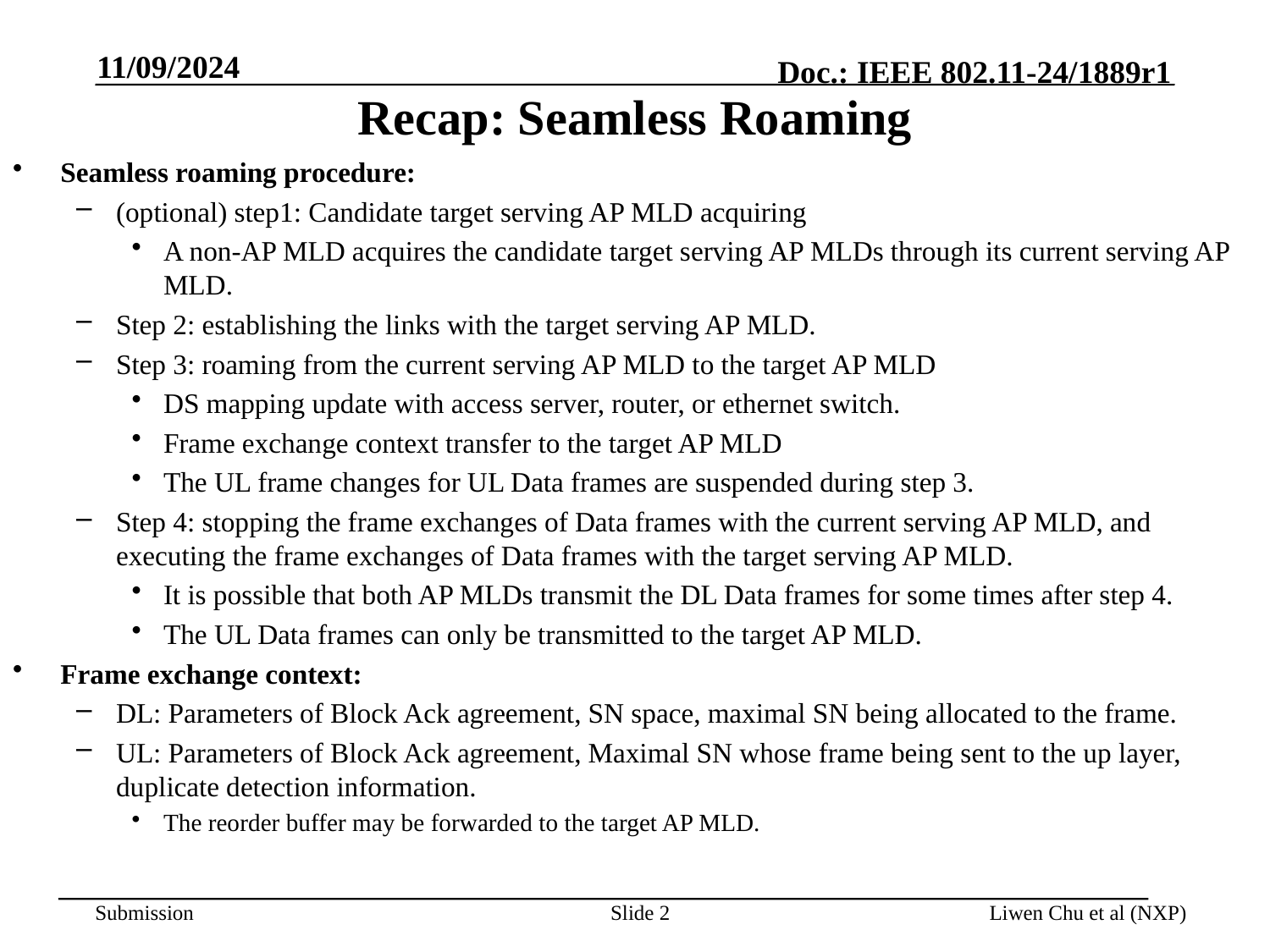

11/09/2024
# Recap: Seamless Roaming
Seamless roaming procedure:
(optional) step1: Candidate target serving AP MLD acquiring
A non-AP MLD acquires the candidate target serving AP MLDs through its current serving AP MLD.
Step 2: establishing the links with the target serving AP MLD.
Step 3: roaming from the current serving AP MLD to the target AP MLD
DS mapping update with access server, router, or ethernet switch.
Frame exchange context transfer to the target AP MLD
The UL frame changes for UL Data frames are suspended during step 3.
Step 4: stopping the frame exchanges of Data frames with the current serving AP MLD, and executing the frame exchanges of Data frames with the target serving AP MLD.
It is possible that both AP MLDs transmit the DL Data frames for some times after step 4.
The UL Data frames can only be transmitted to the target AP MLD.
Frame exchange context:
DL: Parameters of Block Ack agreement, SN space, maximal SN being allocated to the frame.
UL: Parameters of Block Ack agreement, Maximal SN whose frame being sent to the up layer, duplicate detection information.
The reorder buffer may be forwarded to the target AP MLD.

Slide 2
Liwen Chu et al (NXP)